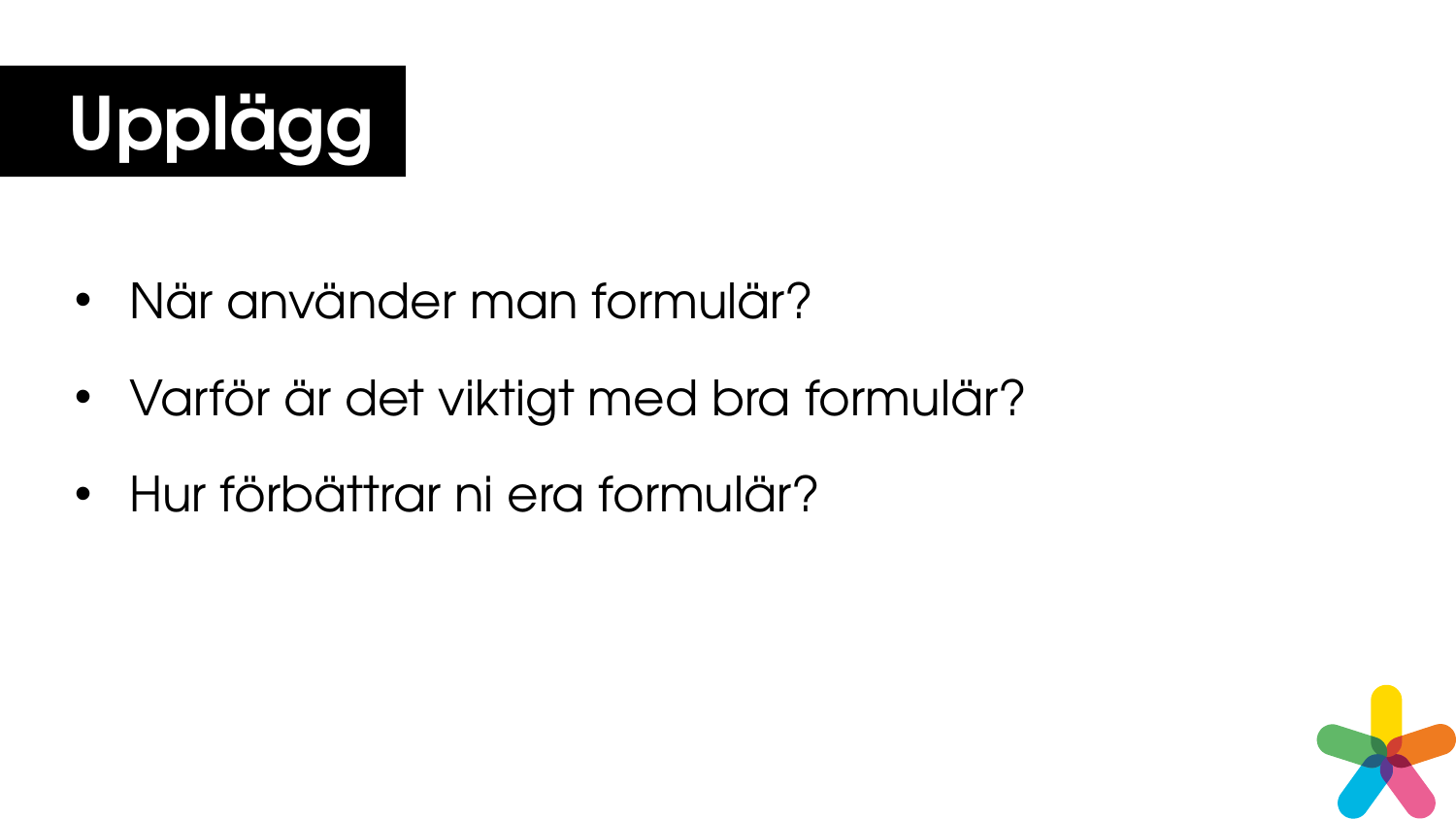

# Upplägg
När använder man formulär?
Varför är det viktigt med bra formulär?
Hur förbättrar ni era formulär?